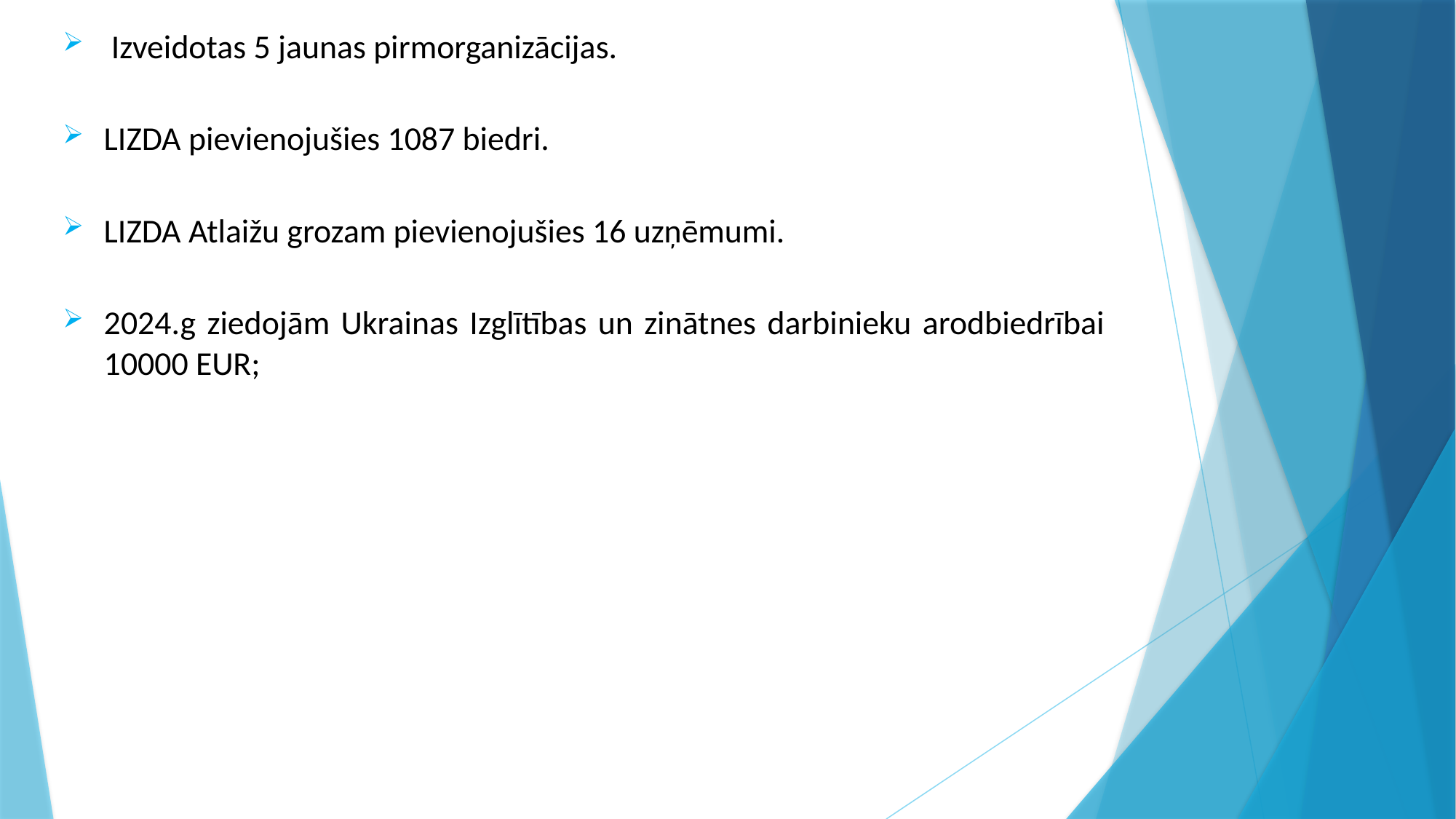

Izveidotas 5 jaunas pirmorganizācijas.

LIZDA pievienojušies 1087 biedri.

LIZDA Atlaižu grozam pievienojušies 16 uzņēmumi.

2024.g ziedojām Ukrainas Izglītības un zinātnes darbinieku arodbiedrībai 10000 EUR;